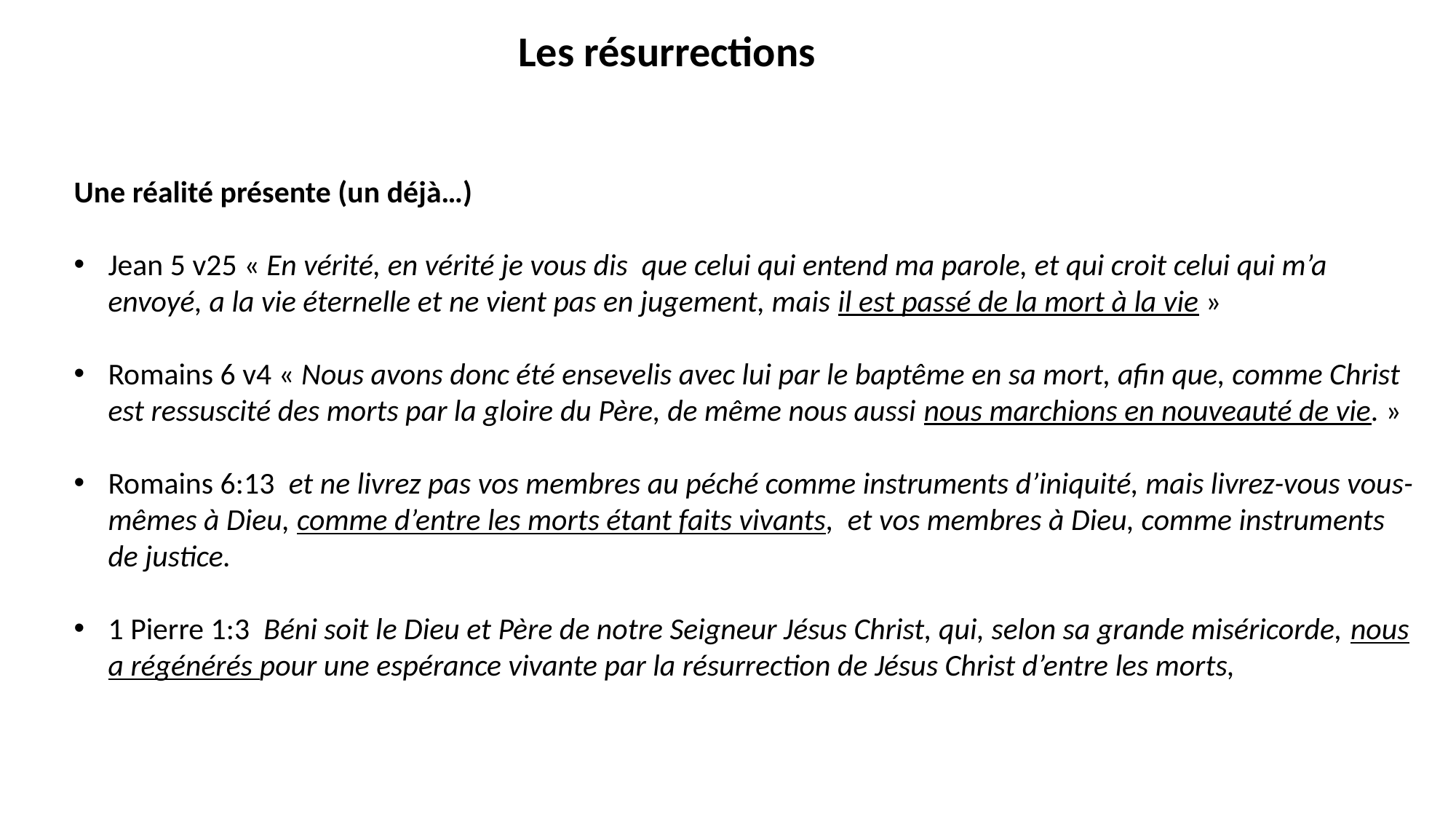

Les résurrections
Une réalité présente (un déjà…)

Jean 5 v25 « En vérité, en vérité je vous dis  que celui qui entend ma parole, et qui croit celui qui m’a envoyé, a la vie éternelle et ne vient pas en jugement, mais il est passé de la mort à la vie »

Romains 6 v4 « Nous avons donc été ensevelis avec lui par le baptême en sa mort, afin que, comme Christ est ressuscité des morts par la gloire du Père, de même nous aussi nous marchions en nouveauté de vie. »

Romains 6:13  et ne livrez pas vos membres au péché comme instruments d’iniquité, mais livrez-vous vous-mêmes à Dieu, comme d’entre les morts étant faits vivants,  et vos membres à Dieu, comme instruments de justice.

1 Pierre 1:3  Béni soit le Dieu et Père de notre Seigneur Jésus Christ, qui, selon sa grande miséricorde, nous a régénérés pour une espérance vivante par la résurrection de Jésus Christ d’entre les morts,